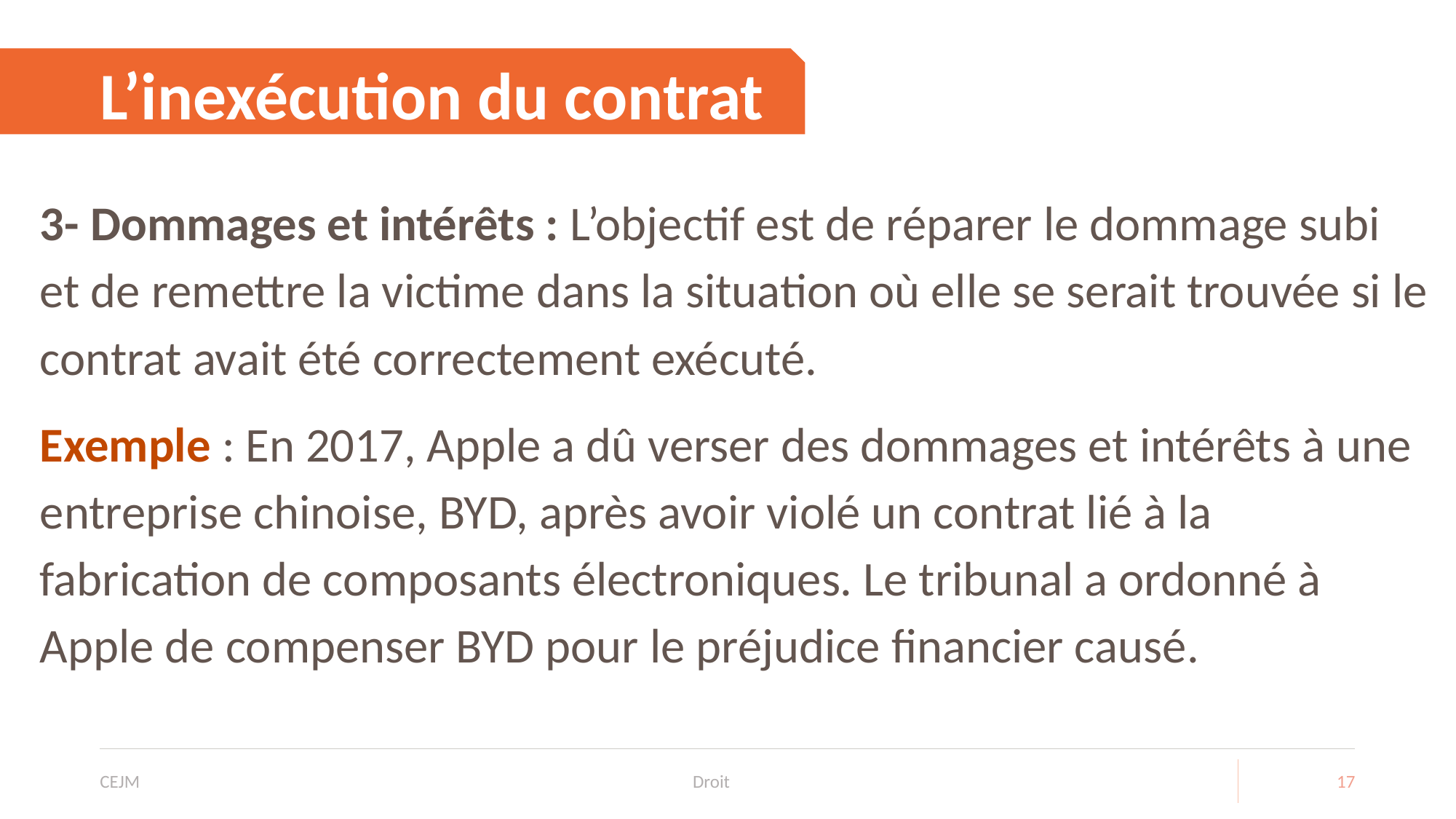

# L’inexécution du contrat

3- Dommages et intérêts : L’objectif est de réparer le dommage subi et de remettre la victime dans la situation où elle se serait trouvée si le contrat avait été correctement exécuté.
Exemple : En 2017, Apple a dû verser des dommages et intérêts à une entreprise chinoise, BYD, après avoir violé un contrat lié à la fabrication de composants électroniques. Le tribunal a ordonné à Apple de compenser BYD pour le préjudice financier causé.

CEJM
Droit
17